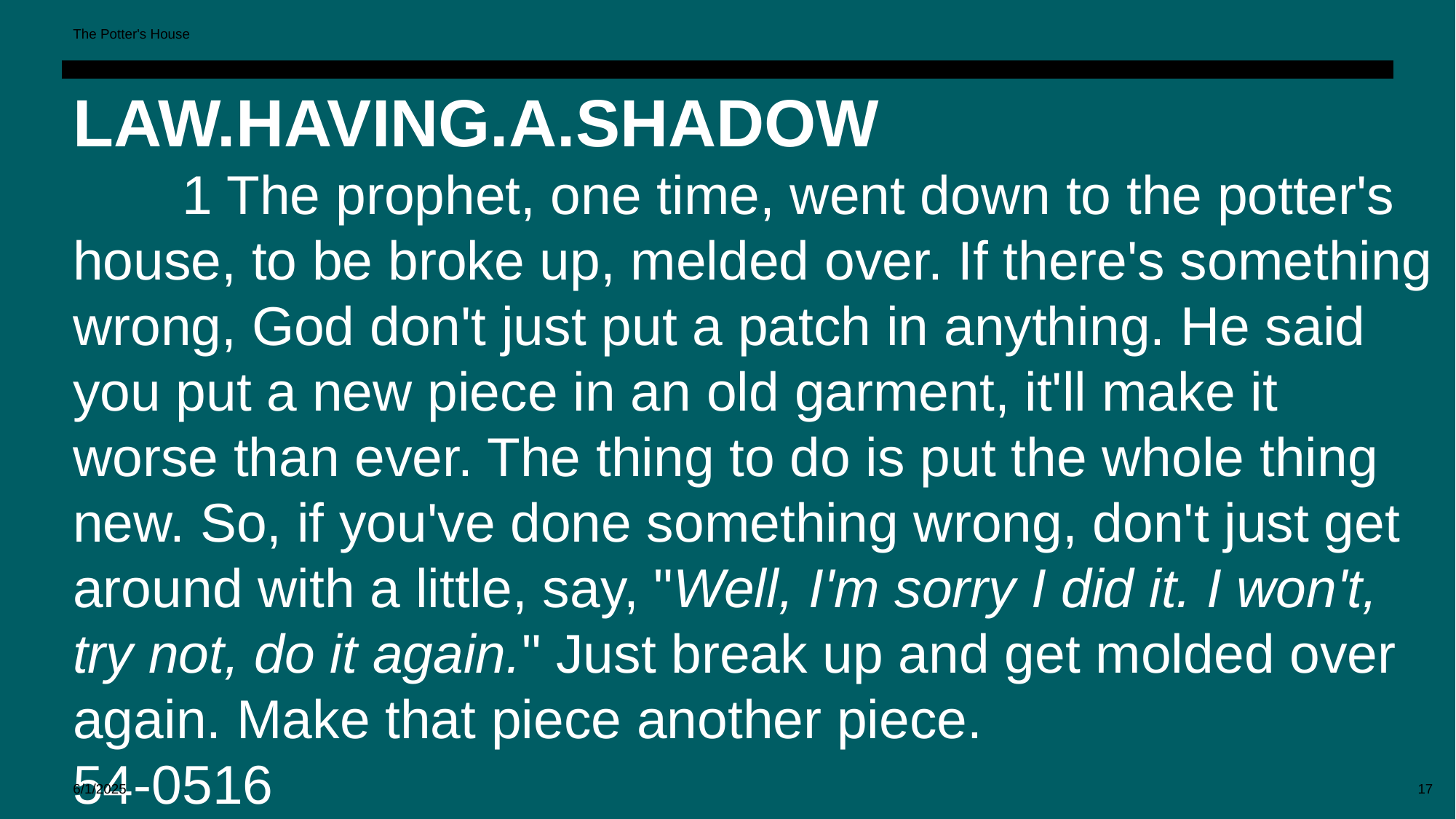

The Potter's House
LAW.HAVING.A.SHADOW
	1 The prophet, one time, went down to the potter's house, to be broke up, melded over. If there's something wrong, God don't just put a patch in anything. He said you put a new piece in an old garment, it'll make it worse than ever. The thing to do is put the whole thing new. So, if you've done something wrong, don't just get around with a little, say, "Well, I'm sorry I did it. I won't, try not, do it again." Just break up and get molded over again. Make that piece another piece. 				54-0516
6/1/2025
17